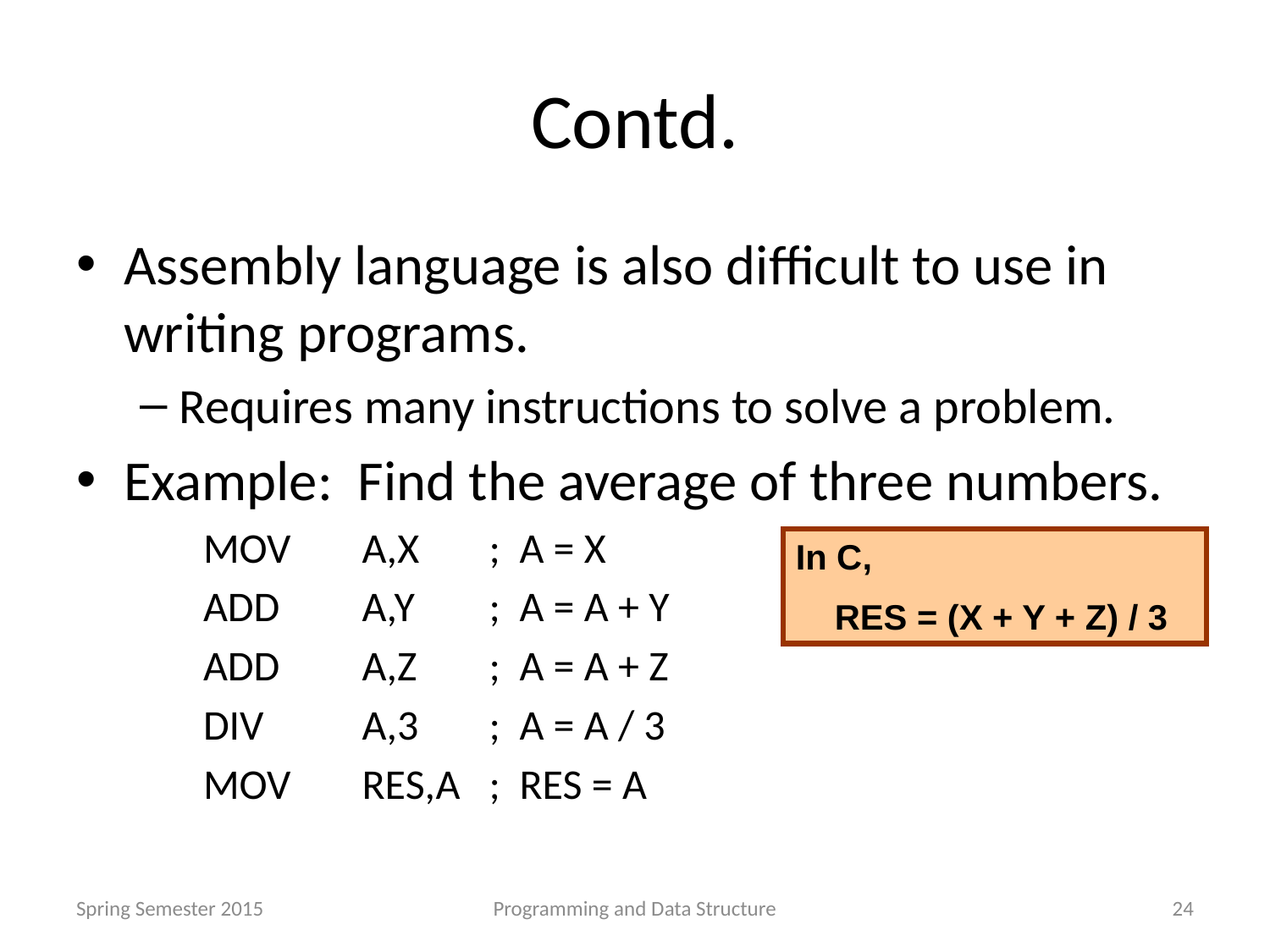

# Contd.
Assembly language is also difficult to use in writing programs.
Requires many instructions to solve a problem.
Example:  Find the average of three numbers.
MOV	A,X	;  A = X
ADD	A,Y	;  A = A + Y
ADD	A,Z	;  A = A + Z
DIV	A,3	;  A = A / 3
MOV	RES,A 	;  RES = A
In C,
    RES = (X + Y + Z) / 3

Spring Semester 2015
Programming and Data Structure
24